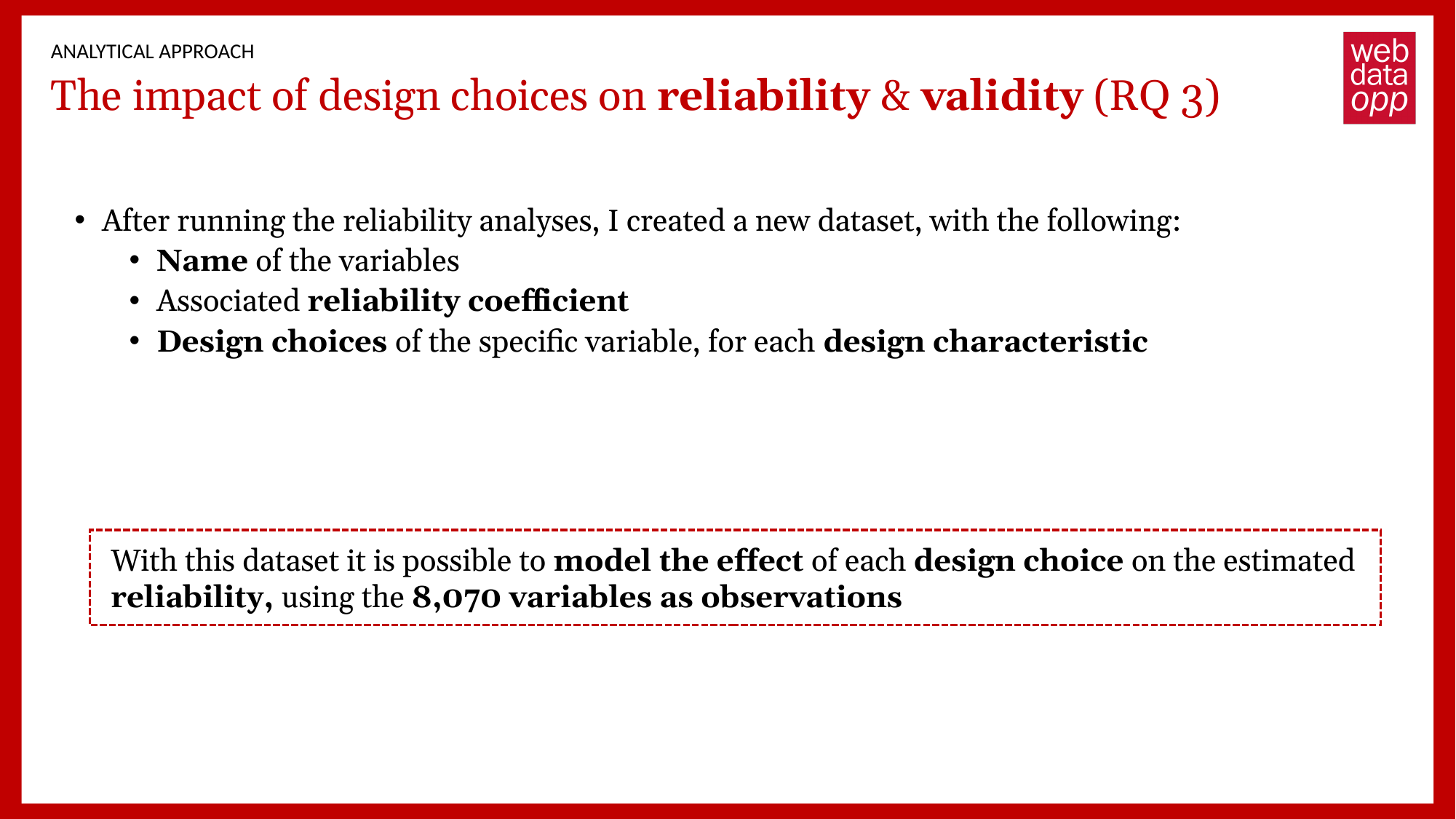

ANALYTICAL APPROACH
# The impact of design choices on reliability & validity (RQ 3)
After running the reliability analyses, I created a new dataset, with the following:
Name of the variables
Associated reliability coefficient
Design choices of the specific variable, for each design characteristic

With this dataset it is possible to model the effect of each design choice on the estimated reliability, using the 8,070 variables as observations